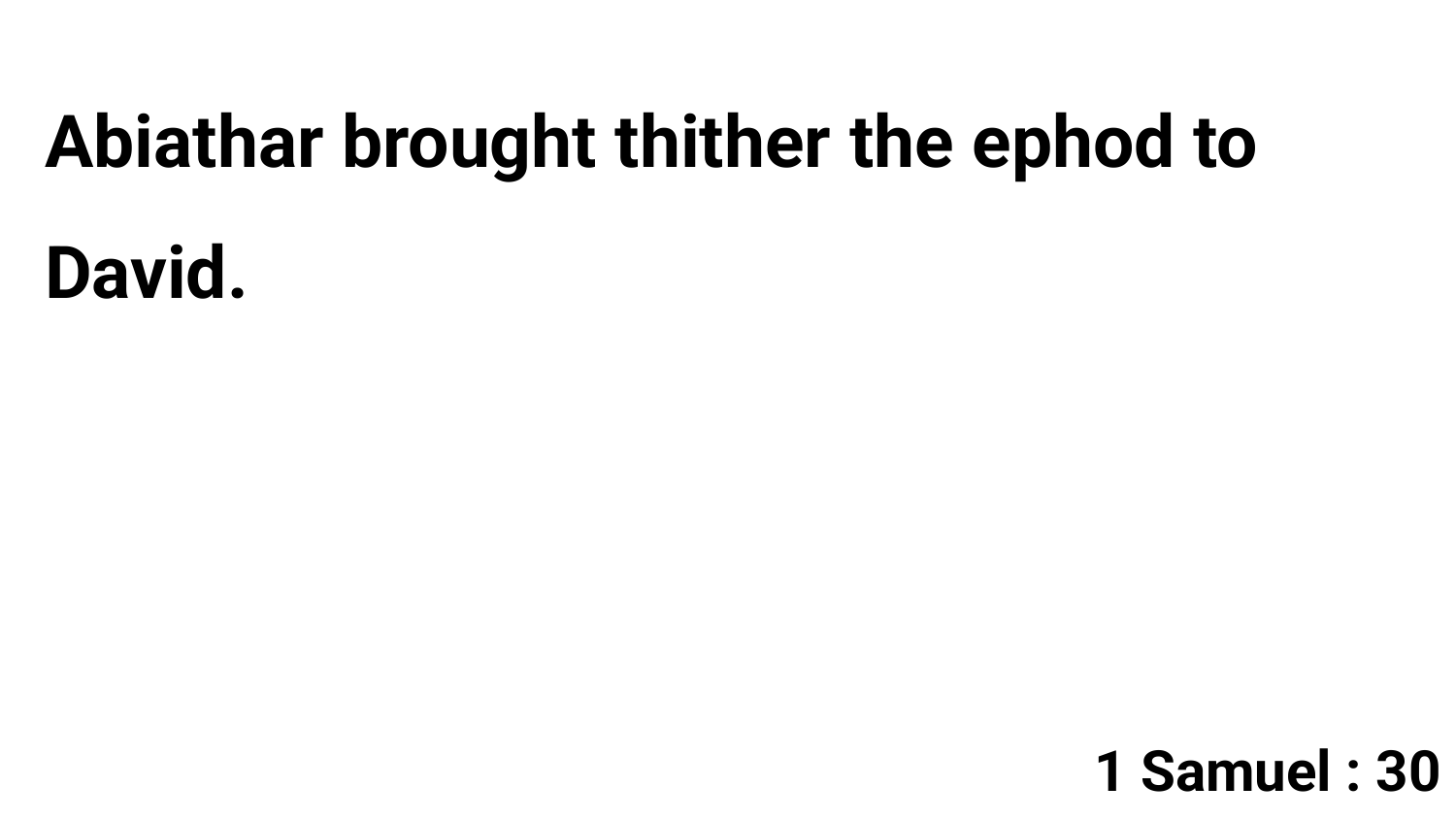

Abiathar brought thither the ephod to David.
1 Samuel : 30